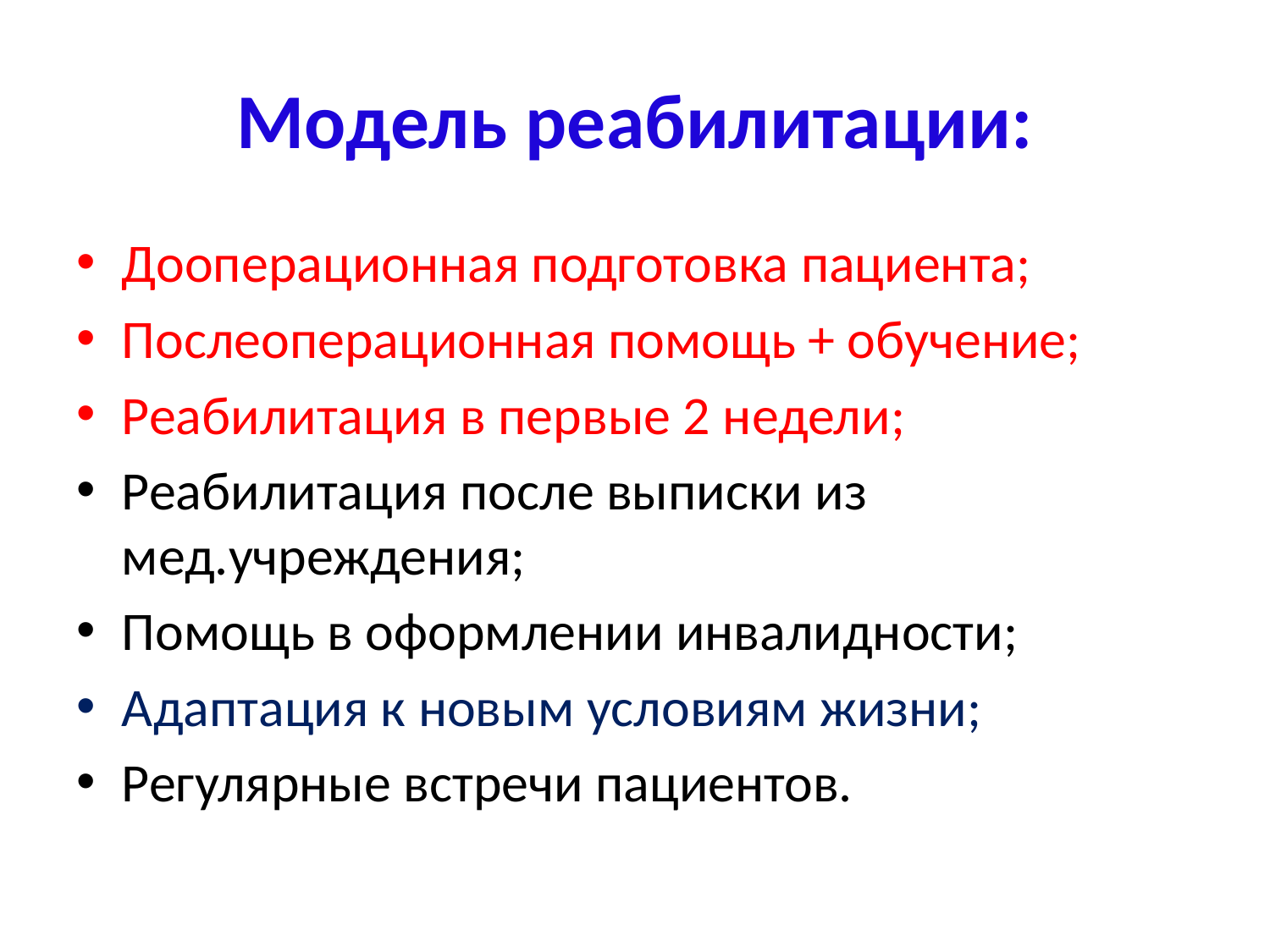

# Модель реабилитации:
Дооперационная подготовка пациента;
Послеоперационная помощь + обучение;
Реабилитация в первые 2 недели;
Реабилитация после выписки из мед.учреждения;
Помощь в оформлении инвалидности;
Адаптация к новым условиям жизни;
Регулярные встречи пациентов.